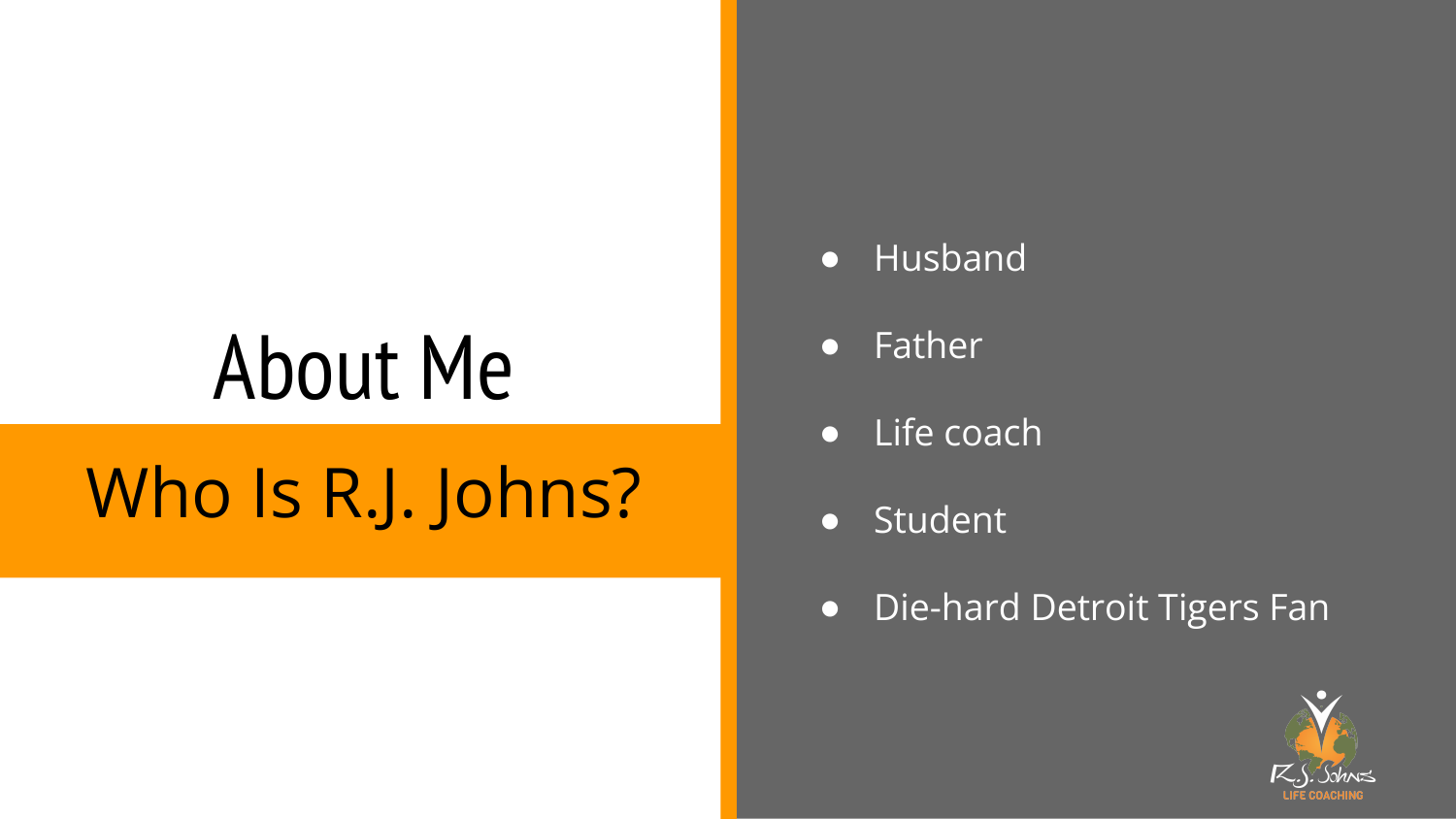

Husband
Father
Life coach
Student
Die-hard Detroit Tigers Fan
# About Me
Who Is R.J. Johns?